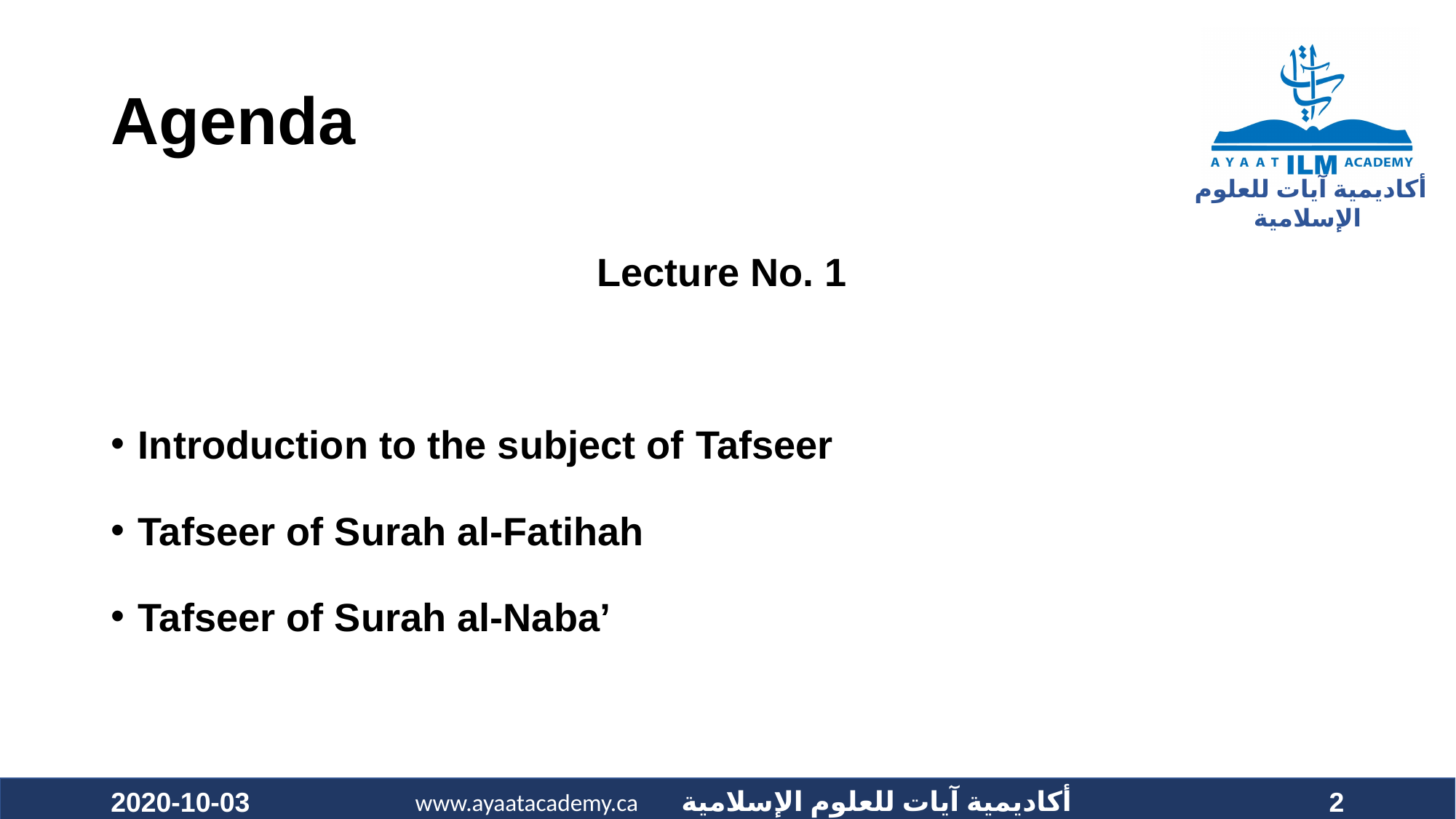

# Agenda
Lecture No. 1

Introduction to the subject of Tafseer
Tafseer of Surah al-Fatihah
Tafseer of Surah al-Naba’

2020-10-03
2